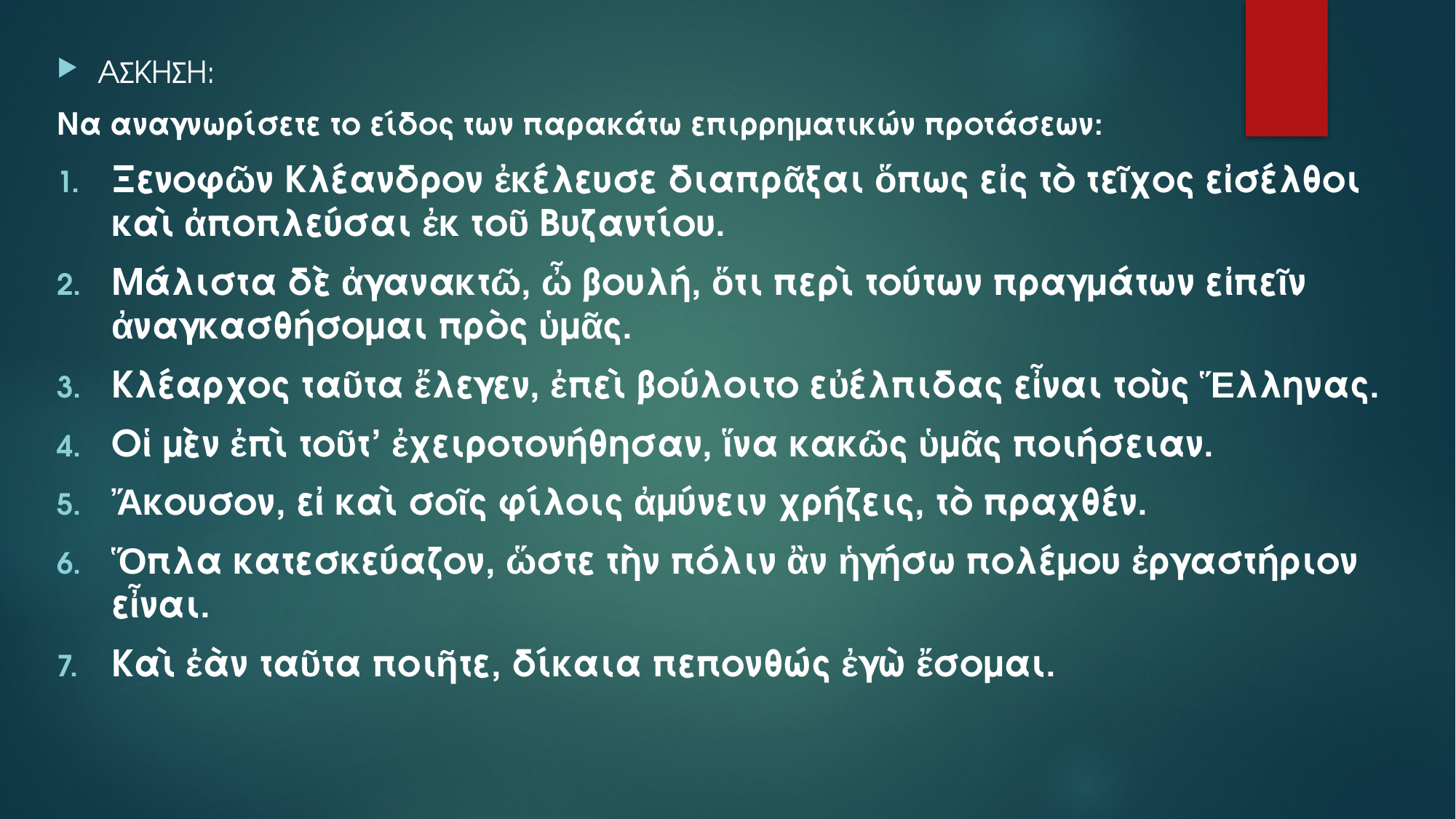

ΑΣΚΗΣΗ:
Να αναγνωρίσετε το είδος των παρακάτω επιρρηματικών προτάσεων:
Ξενοφῶν Κλέανδρον ἐκέλευσε διαπρᾶξαι ὅπως εἰς τὸ τεῖχος εἰσέλθοι καὶ ἀποπλεύσαι ἐκ τοῦ Βυζαντίου.
Μάλιστα δὲ ἀγανακτῶ, ὦ βουλή, ὅτι περὶ τούτων πραγμάτων εἰπεῖν ἀναγκασθήσομαι πρὸς ὑμᾶς.
Κλέαρχος ταῦτα ἔλεγεν, ἐπεὶ βούλοιτο εὐέλπιδας εἶναι τοὺς Ἕλληνας.
Οἱ μὲν ἐπὶ τοῦτ’ ἐχειροτονήθησαν, ἵνα κακῶς ὑμᾶς ποιήσειαν.
Ἄκουσον, εἰ καὶ σοῖς φίλοις ἀμύνειν χρήζεις, τὸ πραχθέν.
Ὅπλα κατεσκεύαζον, ὥστε τὴν πόλιν ἂν ἡγήσω πολέμου ἐργαστήριον εἶναι.
Καὶ ἐὰν ταῦτα ποιῆτε, δίκαια πεπονθώς ἐγὼ ἔσομαι.